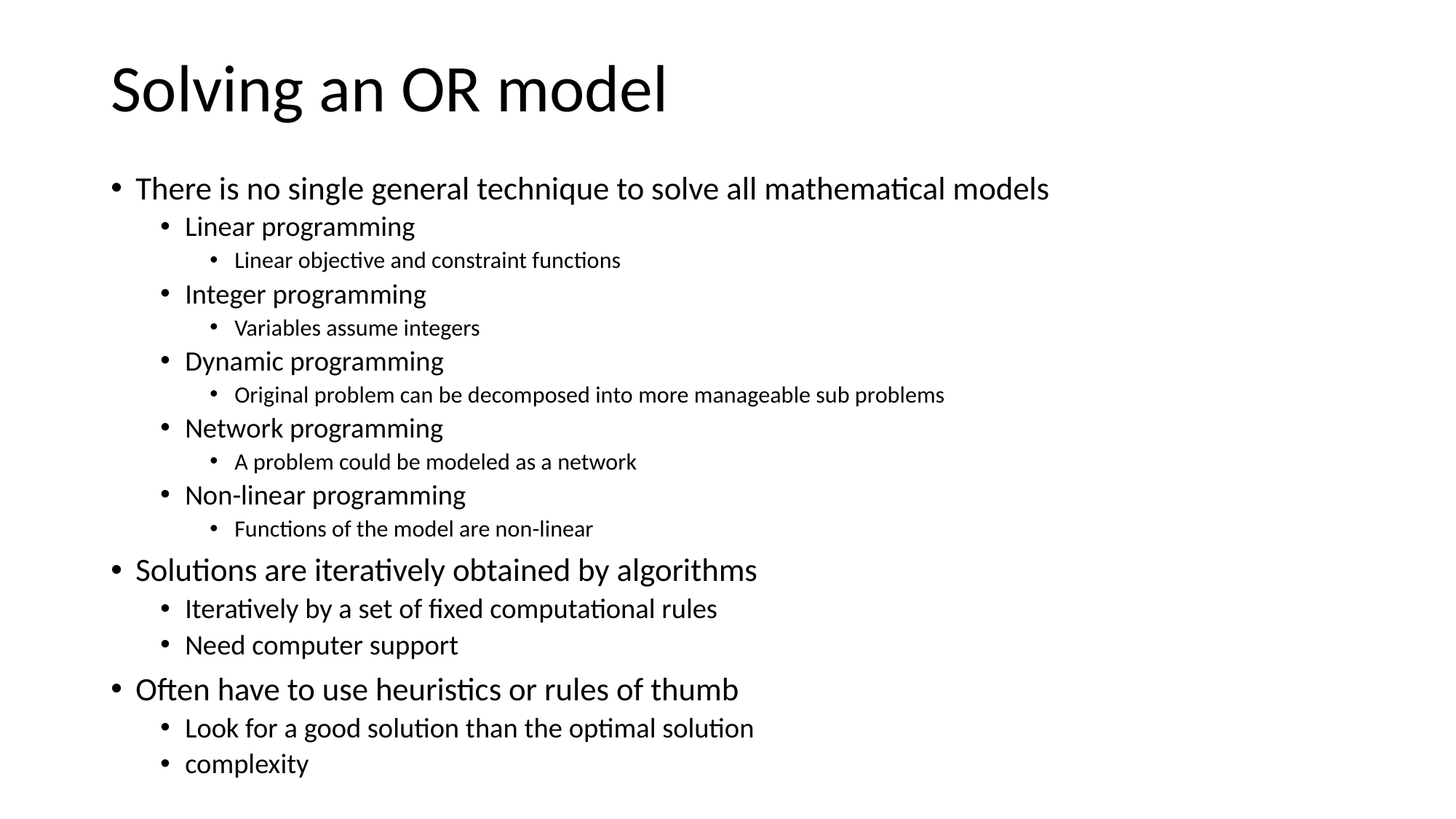

# Solving an OR model
There is no single general technique to solve all mathematical models
Linear programming
Linear objective and constraint functions
Integer programming
Variables assume integers
Dynamic programming
Original problem can be decomposed into more manageable sub problems
Network programming
A problem could be modeled as a network
Non-linear programming
Functions of the model are non-linear
Solutions are iteratively obtained by algorithms
Iteratively by a set of fixed computational rules
Need computer support
Often have to use heuristics or rules of thumb
Look for a good solution than the optimal solution
complexity